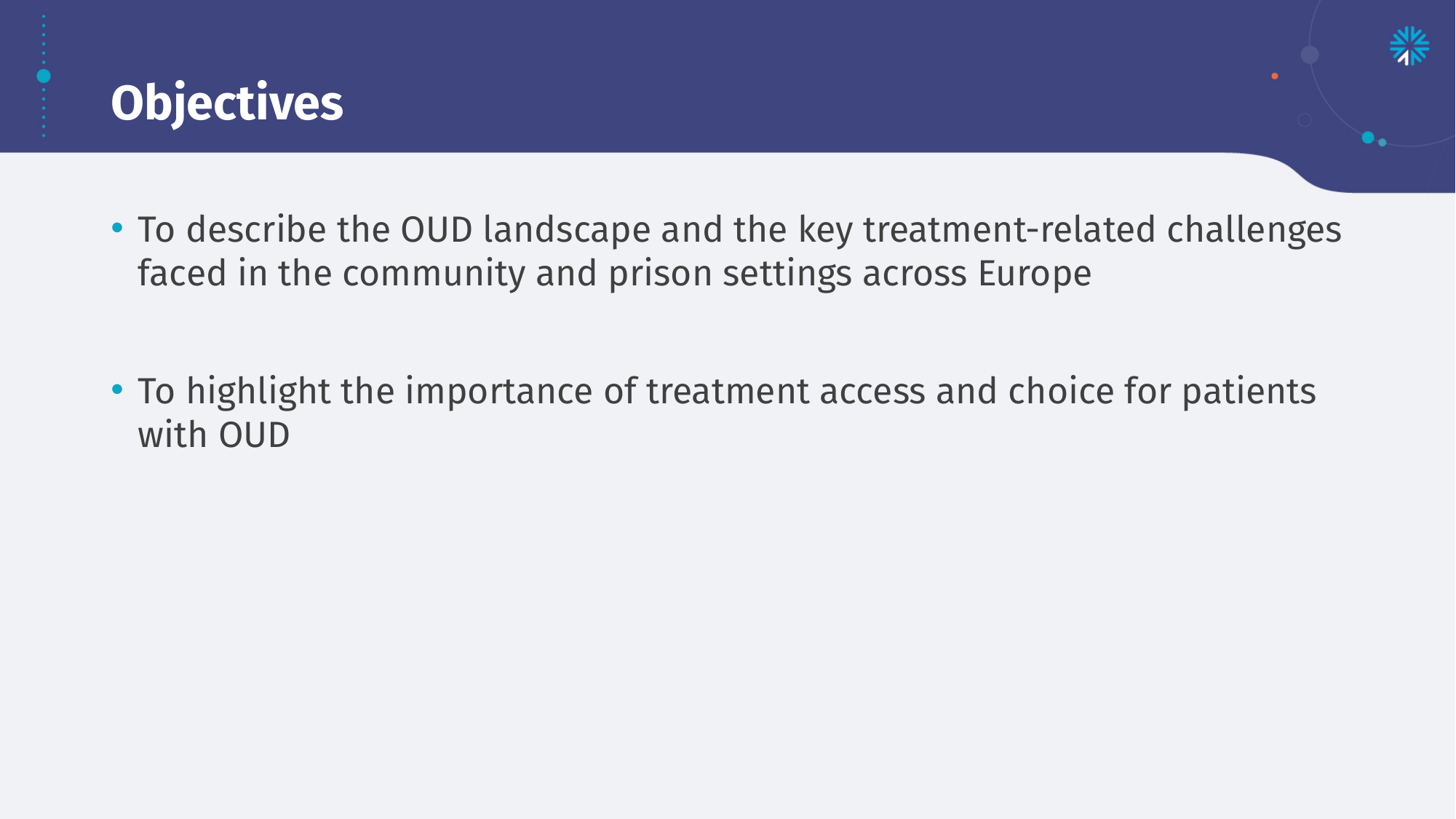

# Objectives
To describe the OUD landscape and the key treatment-related challenges faced in the community and prison settings across Europe

To highlight the importance of treatment access and choice for patients with OUD